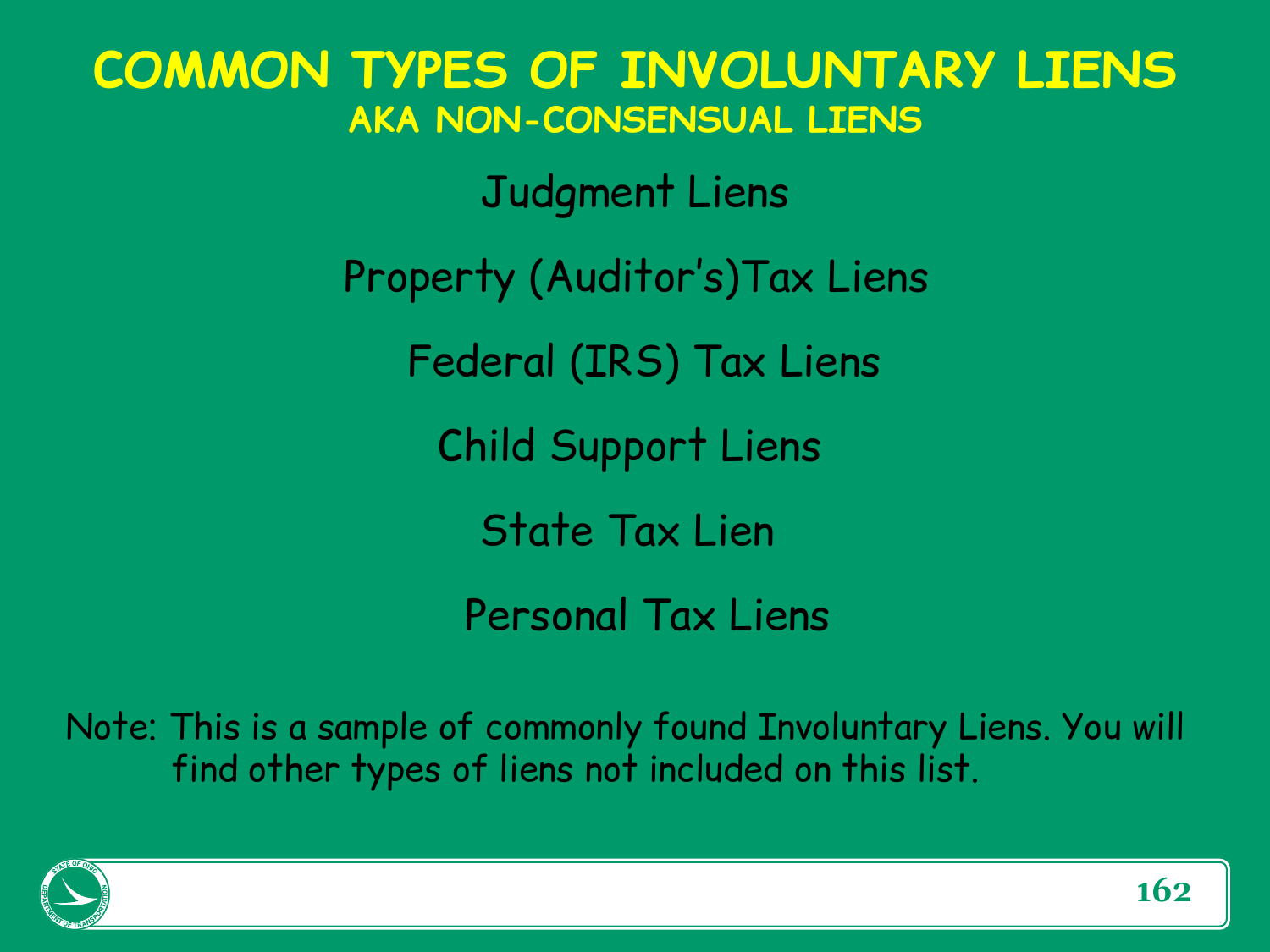

COMMON TYPES OF INVOLUNTARY LIENS
AKA NON-CONSENSUAL LIENS
Judgment Liens
Property (Auditor’s)Tax Liens
Federal (IRS) Tax Liens
Child Support Liens
State Tax Lien
Personal Tax Liens
Note: This is a sample of commonly found Involuntary Liens. You will
          find other types of liens not included on this list.